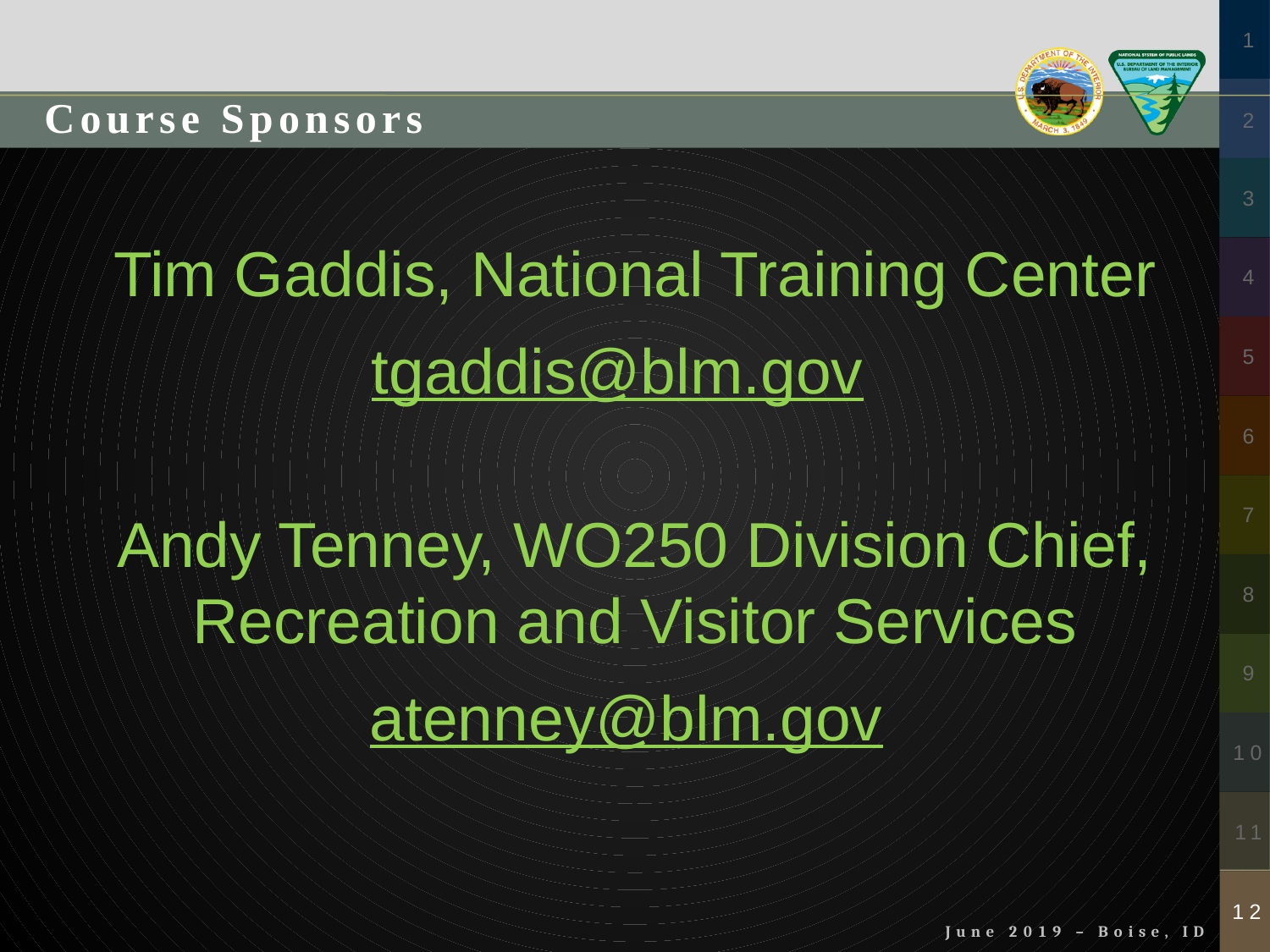

Course Sponsors

Tim Gaddis, National Training Center
tgaddis@blm.gov
Andy Tenney, WO250 Division Chief, Recreation and Visitor Services
atenney@blm.gov